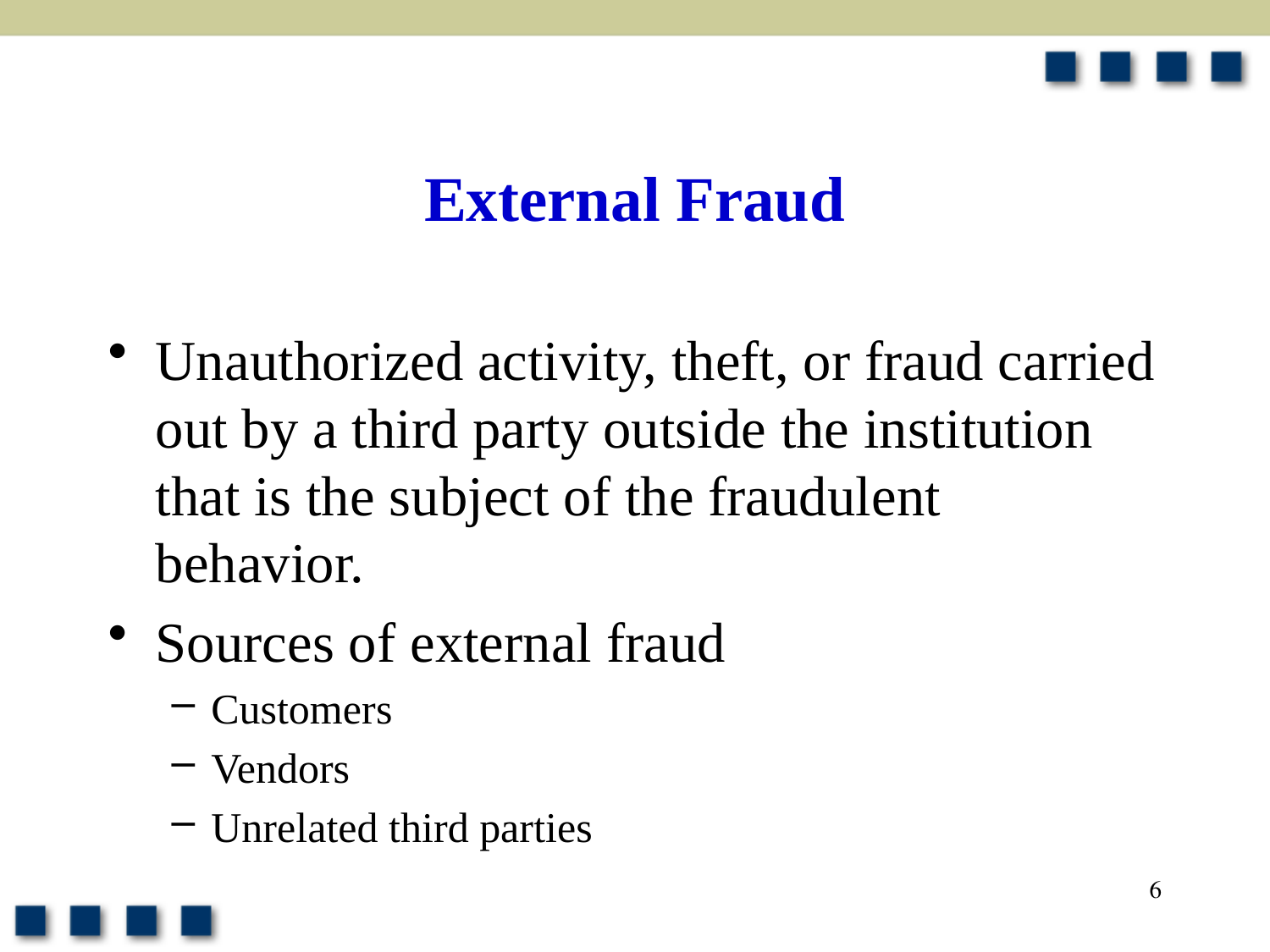

# External Fraud
Unauthorized activity, theft, or fraud carried out by a third party outside the institution that is the subject of the fraudulent behavior.
Sources of external fraud
Customers
Vendors
Unrelated third parties
6